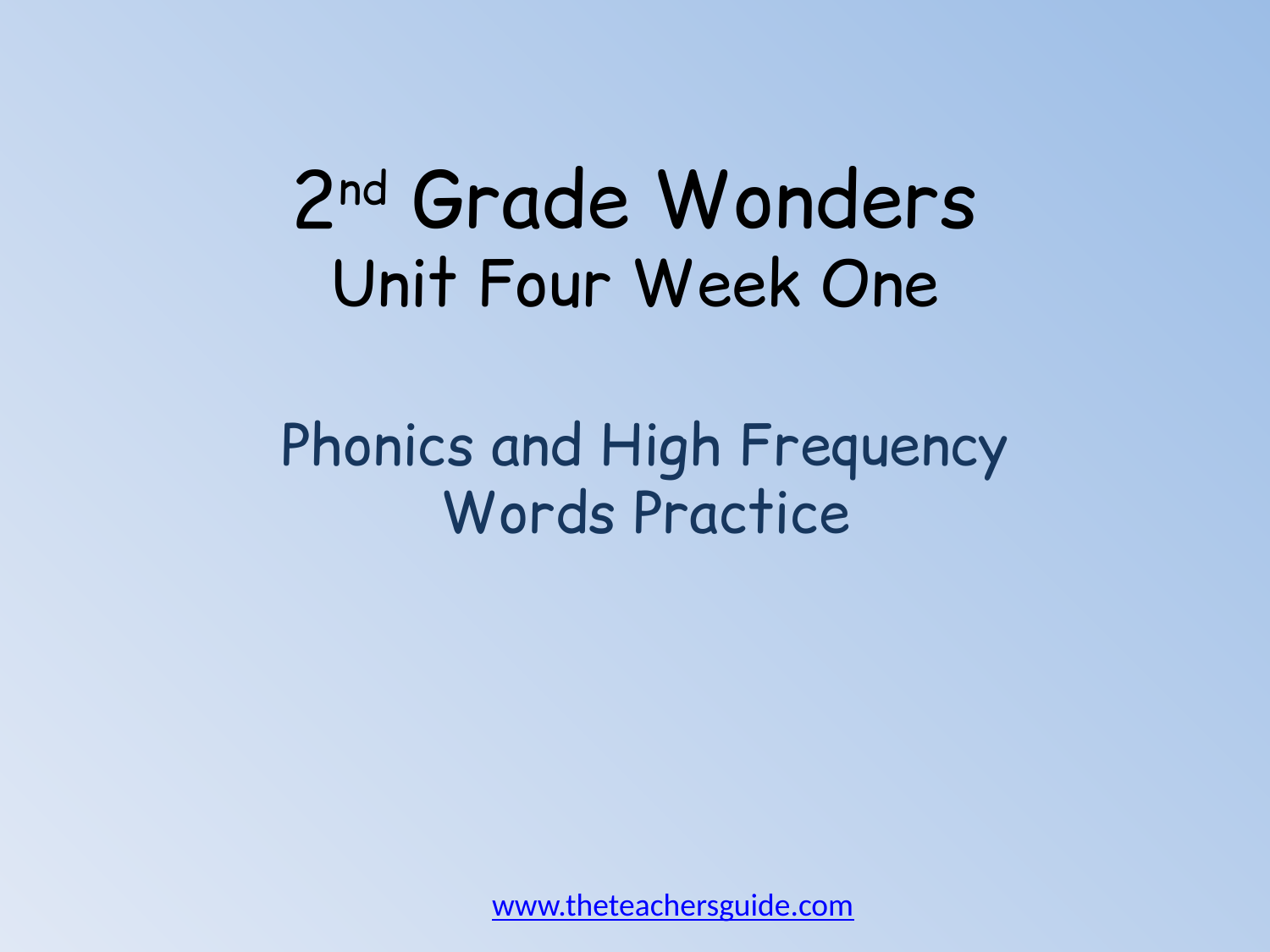

# 2nd Grade Wonders Unit Four Week One
Phonics and High Frequency Words Practice
www.theteachersguide.com